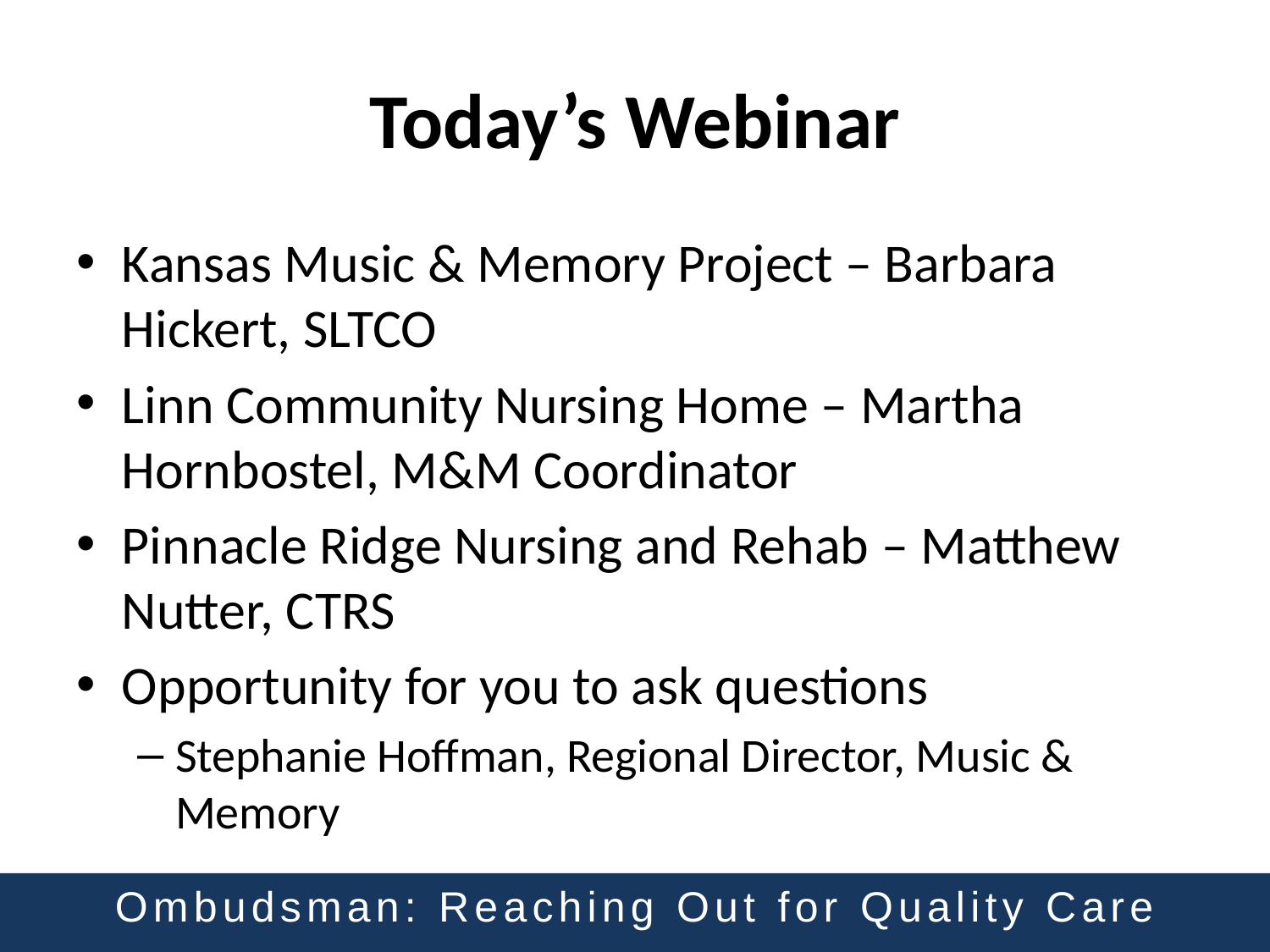

# Today’s Webinar
Kansas Music & Memory Project – Barbara Hickert, SLTCO
Linn Community Nursing Home – Martha Hornbostel, M&M Coordinator
Pinnacle Ridge Nursing and Rehab – Matthew Nutter, CTRS
Opportunity for you to ask questions
Stephanie Hoffman, Regional Director, Music & Memory